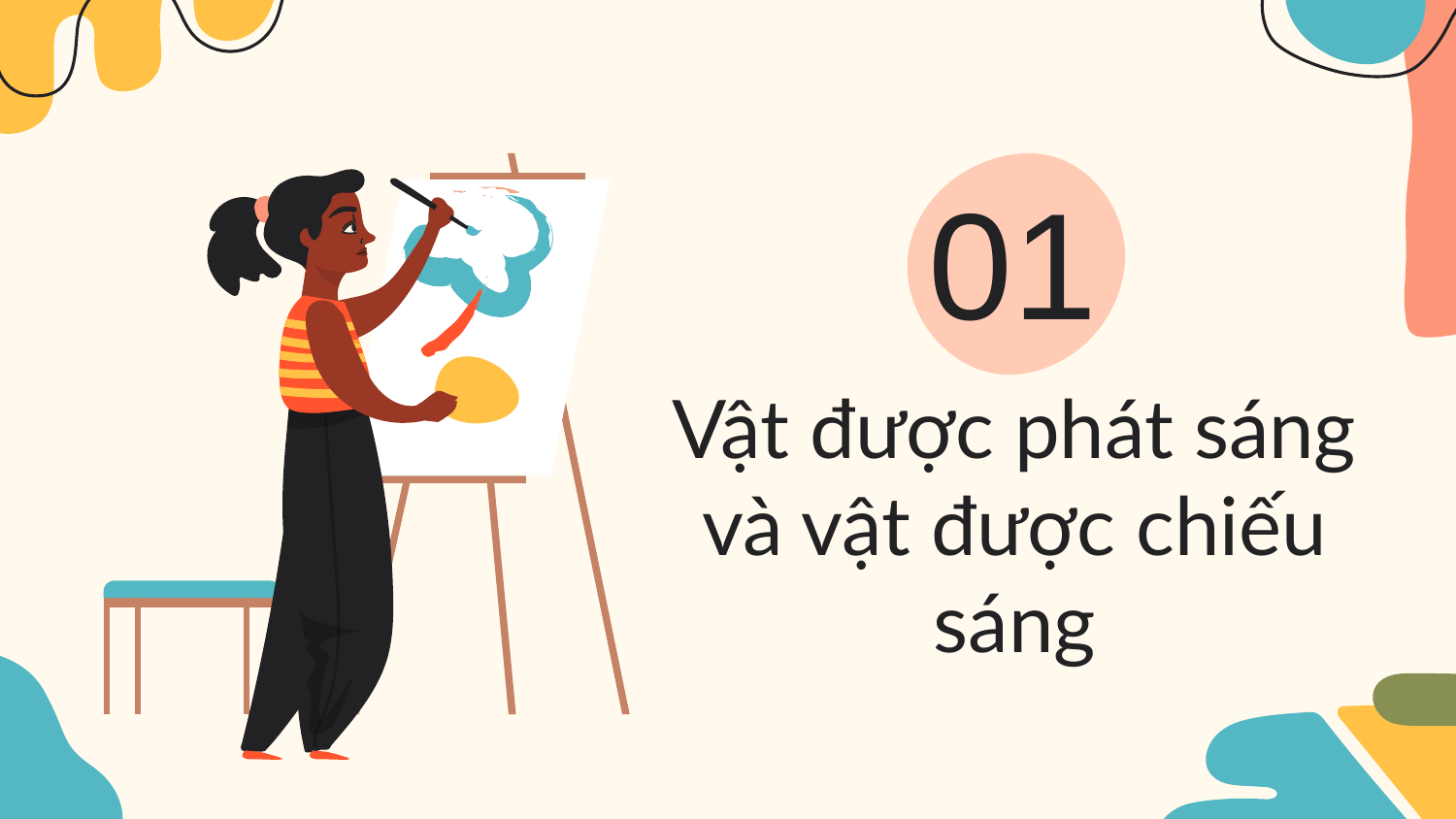

# 01

Vật được phát sáng và vật được chiếu sáng